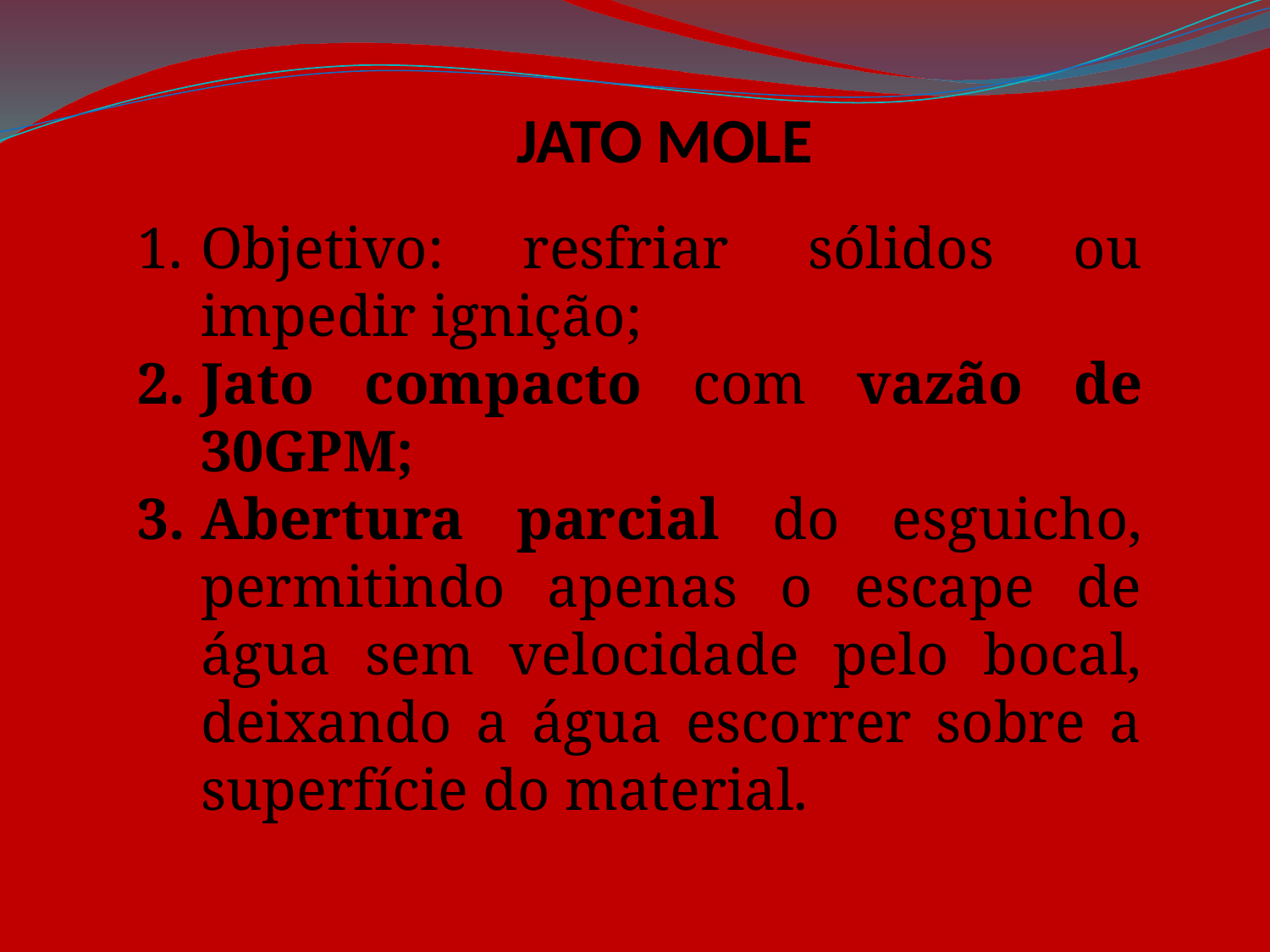

# JATO MOLE
Objetivo: resfriar sólidos ou impedir ignição;
Jato compacto com vazão de 30GPM;
Abertura parcial do esguicho, permitindo apenas o escape de água sem velocidade pelo bocal, deixando a água escorrer sobre a superfície do material.